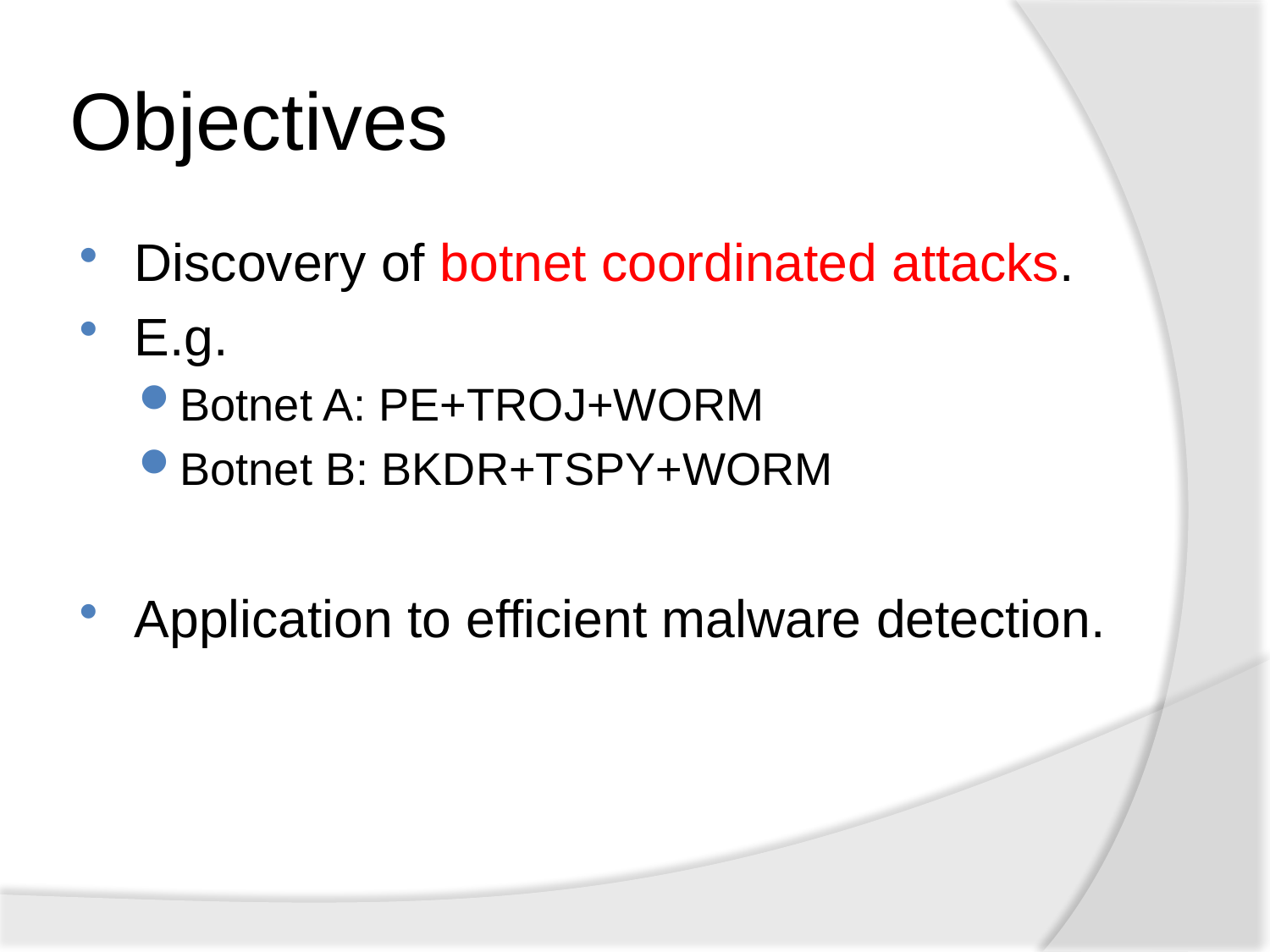

Objectives
Discovery of botnet coordinated attacks.
E.g.
Botnet A: PE+TROJ+WORM
Botnet B: BKDR+TSPY+WORM

Application to efficient malware detection.